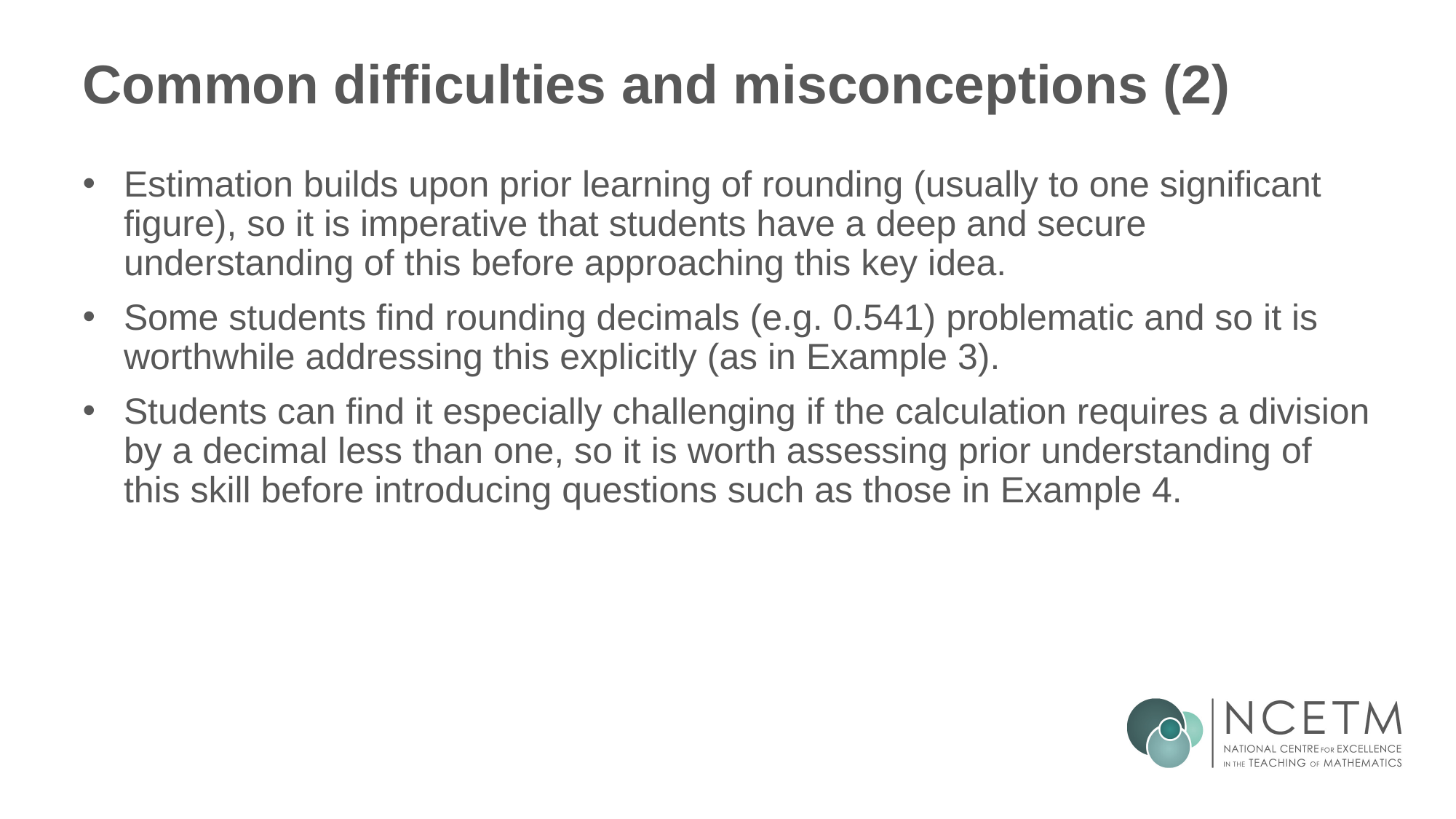

# Common difficulties and misconceptions (2)
Estimation builds upon prior learning of rounding (usually to one significant figure), so it is imperative that students have a deep and secure understanding of this before approaching this key idea.
Some students find rounding decimals (e.g. 0.541) problematic and so it is worthwhile addressing this explicitly (as in Example 3).
Students can find it especially challenging if the calculation requires a division by a decimal less than one, so it is worth assessing prior understanding of this skill before introducing questions such as those in Example 4.